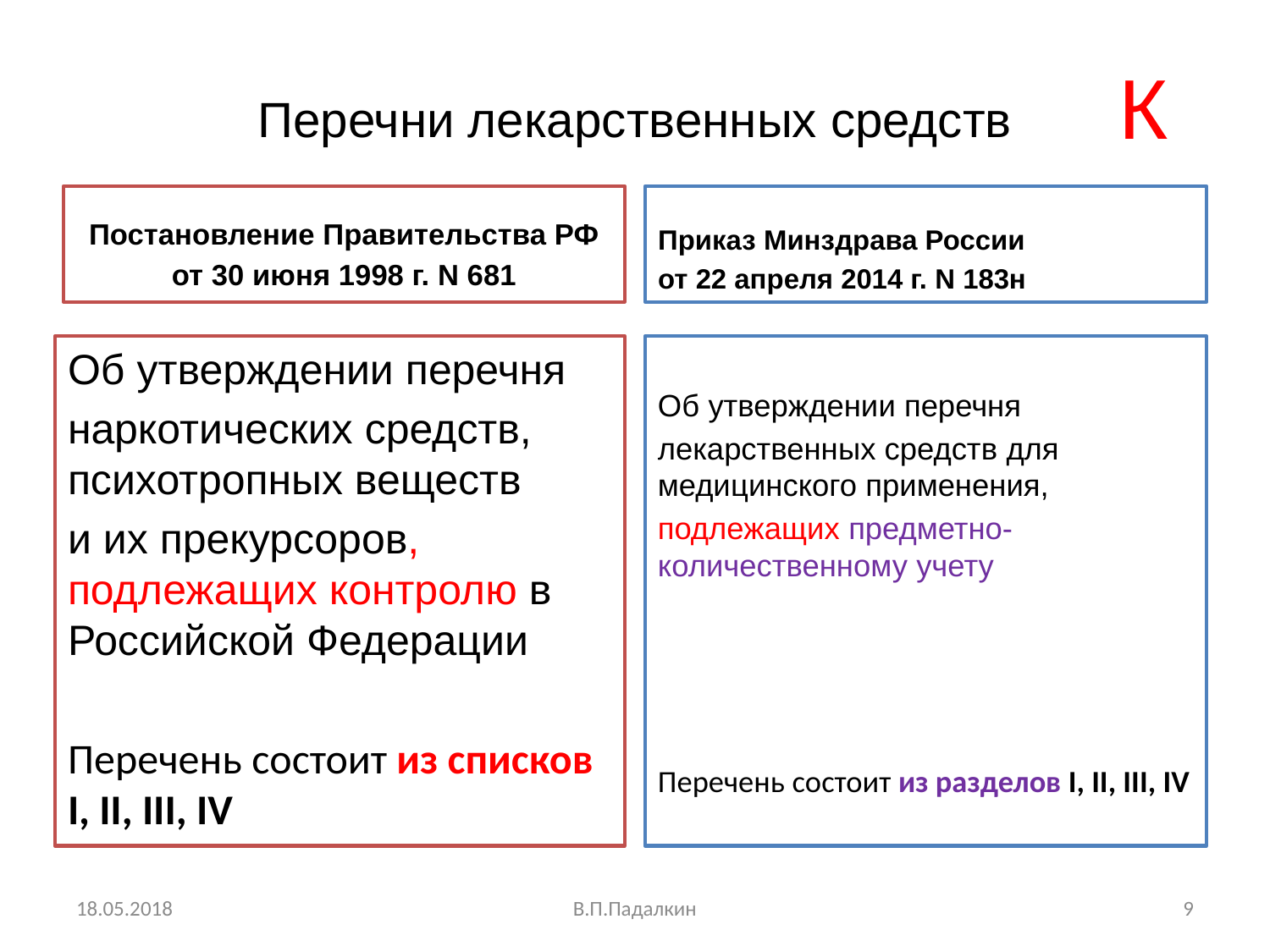

# Перечни лекарственных средств
К

Постановление Правительства РФ
от 30 июня 1998 г. N 681

Приказ Минздрава России
от 22 апреля 2014 г. N 183н

Об утверждении перечня
наркотических средств, психотропных веществ
и их прекурсоров, подлежащих контролю в Российской Федерации

Перечень состоит из списков I, II, III, IV

Об утверждении перечня
лекарственных средств для медицинского применения,
подлежащих предметно-количественному учету

Перечень состоит из разделов I, II, III, IV

18.05.2018
В.П.Падалкин
9